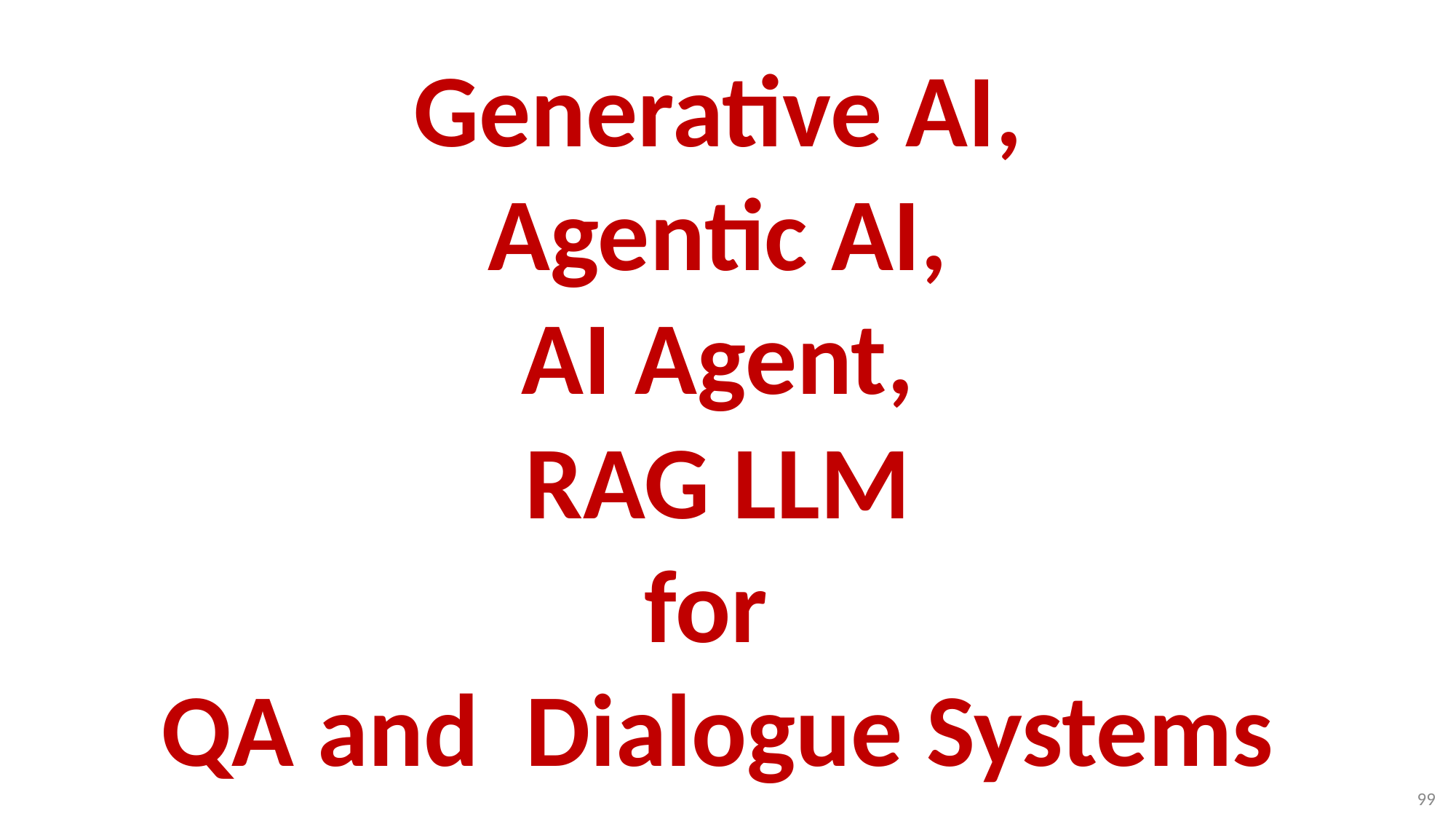

# Generative AI, Agentic AI, AI Agent, RAG LLM for QA and  Dialogue Systems
99